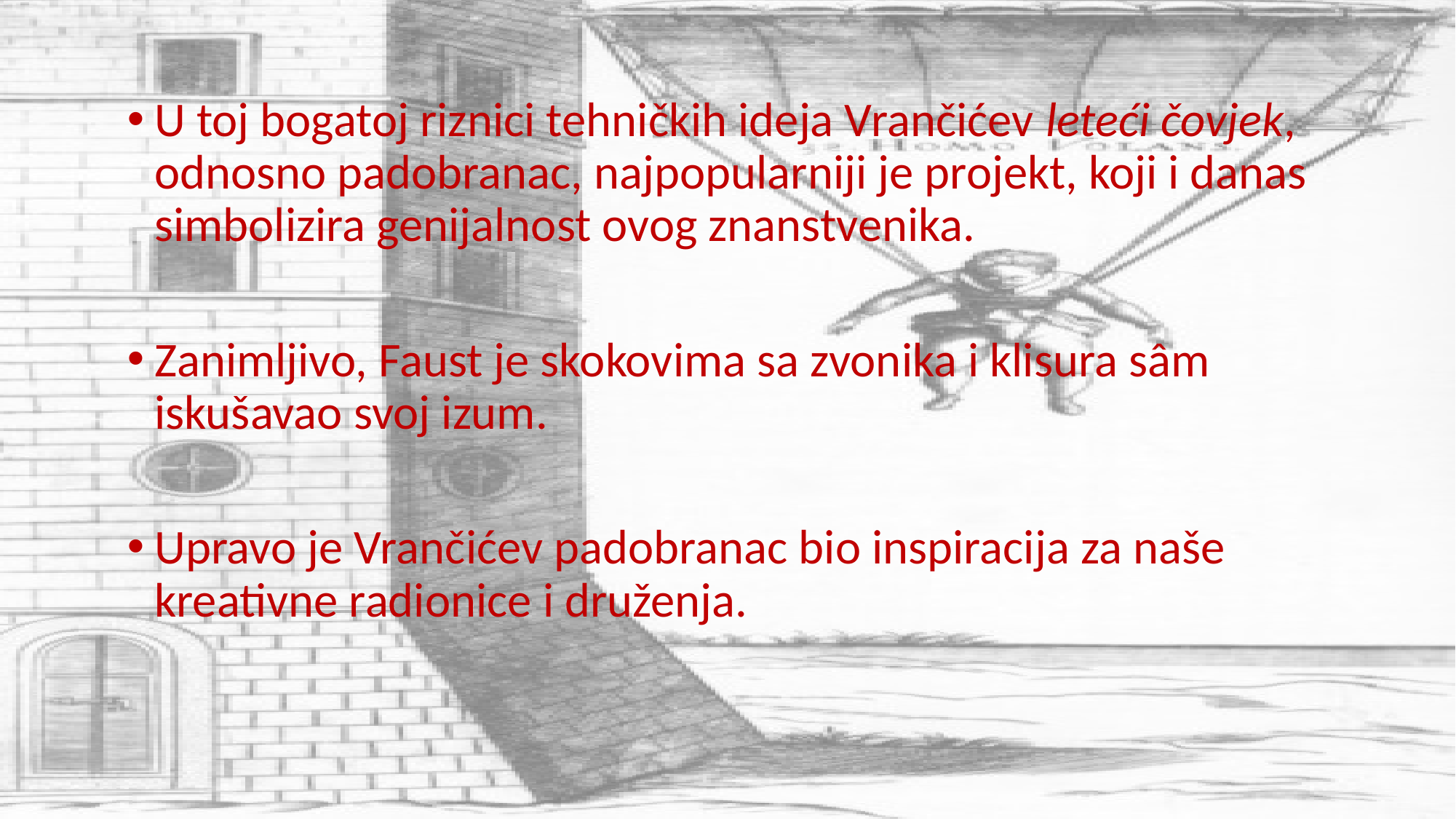

#
U toj bogatoj riznici tehničkih ideja Vrančićev leteći čovjek, odnosno padobranac, najpopularniji je projekt, koji i danas simbolizira genijalnost ovog znanstvenika.

Zanimljivo, Faust je skokovima sa zvonika i klisura sâm iskušavao svoj izum.

Upravo je Vrančićev padobranac bio inspiracija za naše kreativne radionice i druženja.